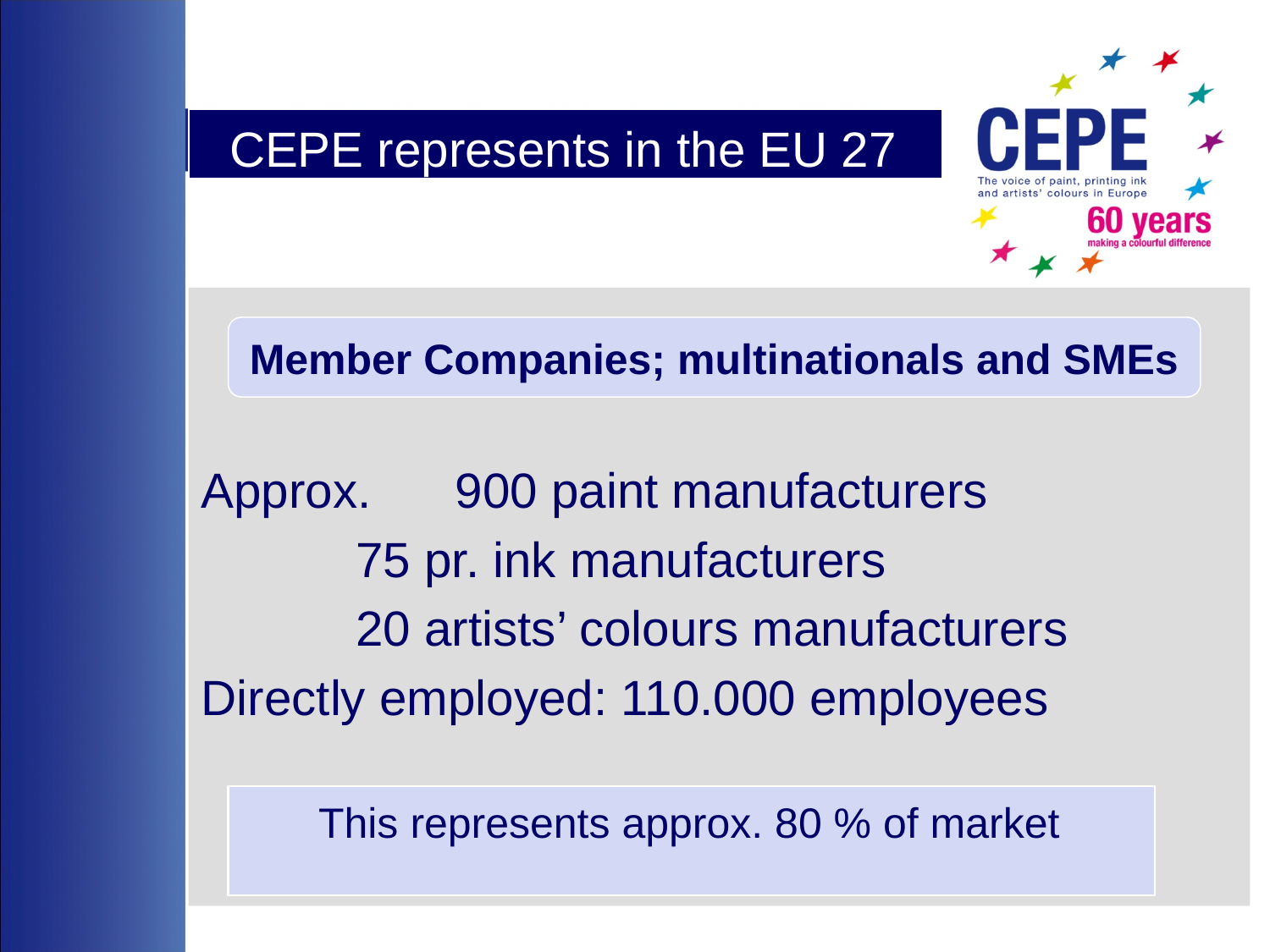

CEPE represents in the EU 27

Approx.	900 paint manufacturers
	  75 pr. ink manufacturers
	  20 artists’ colours manufacturers
Directly employed: 110.000 employees
Member Companies; multinationals and SMEs
This represents approx. 80 % of market